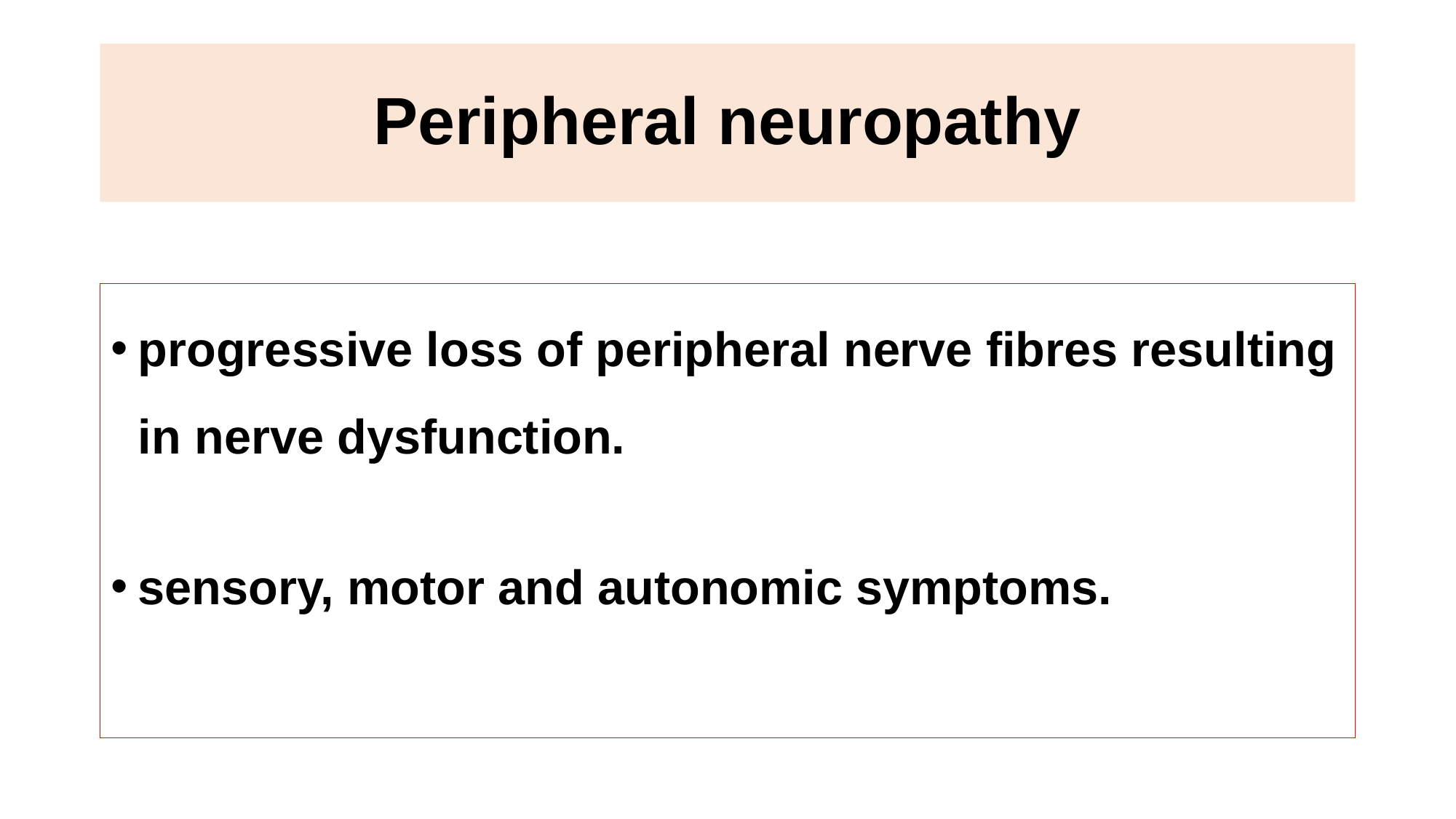

# Peripheral neuropathy
progressive loss of peripheral nerve fibres resulting in nerve dysfunction.

sensory, motor and autonomic symptoms.